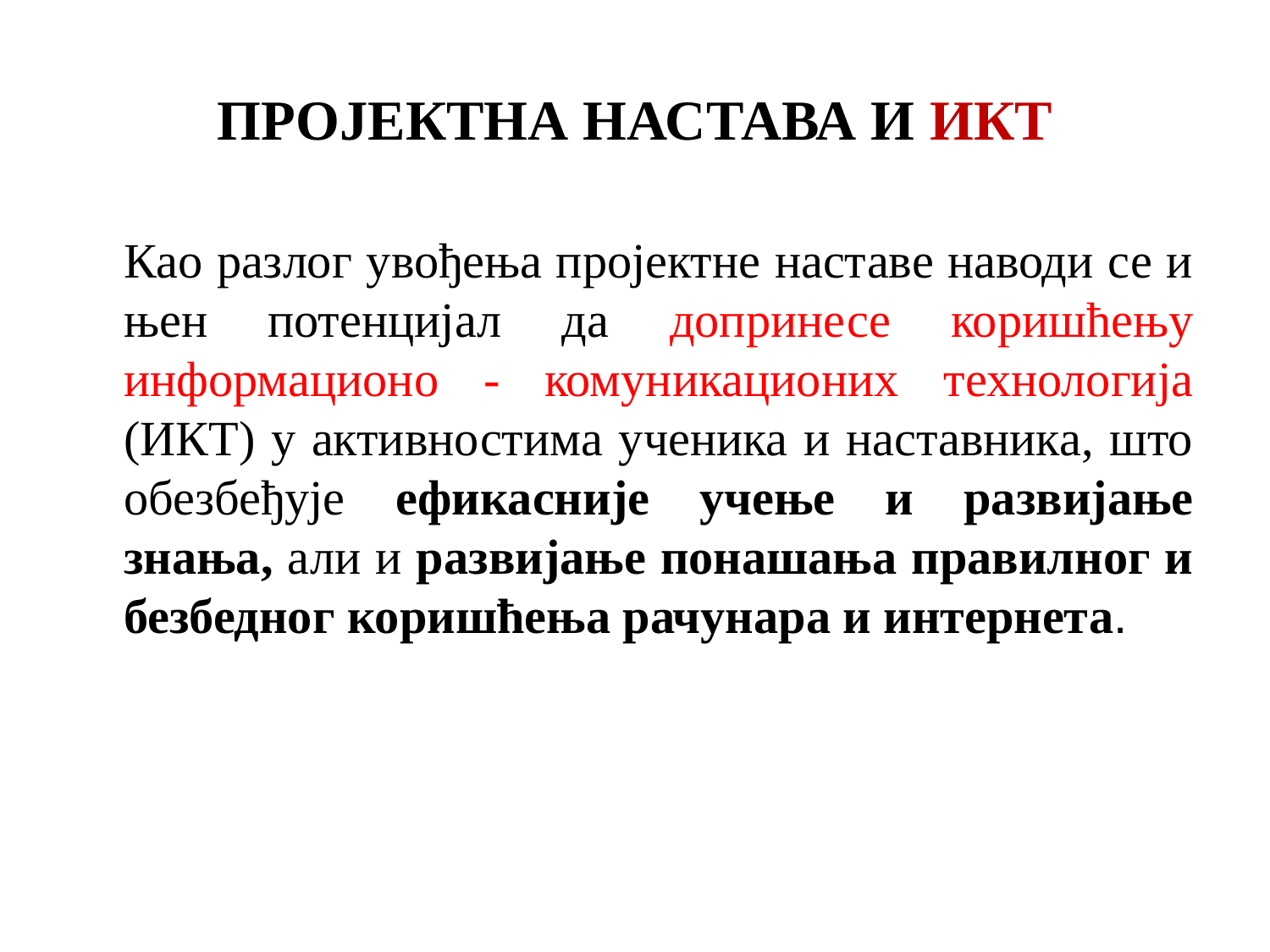

# ПРОЈЕКТНА НАСТАВА И ИКТ
	Као разлог увођењa пројектне наставе наводи се и њен потенцијал да допринесе коришћењу информационо - комуникационих технологија (ИКТ) у активностима ученика и наставника, што обезбеђује ефикасније учење и развијање знања, али и развијање понашања правилног и безбедног коришћења рачунара и интернета.